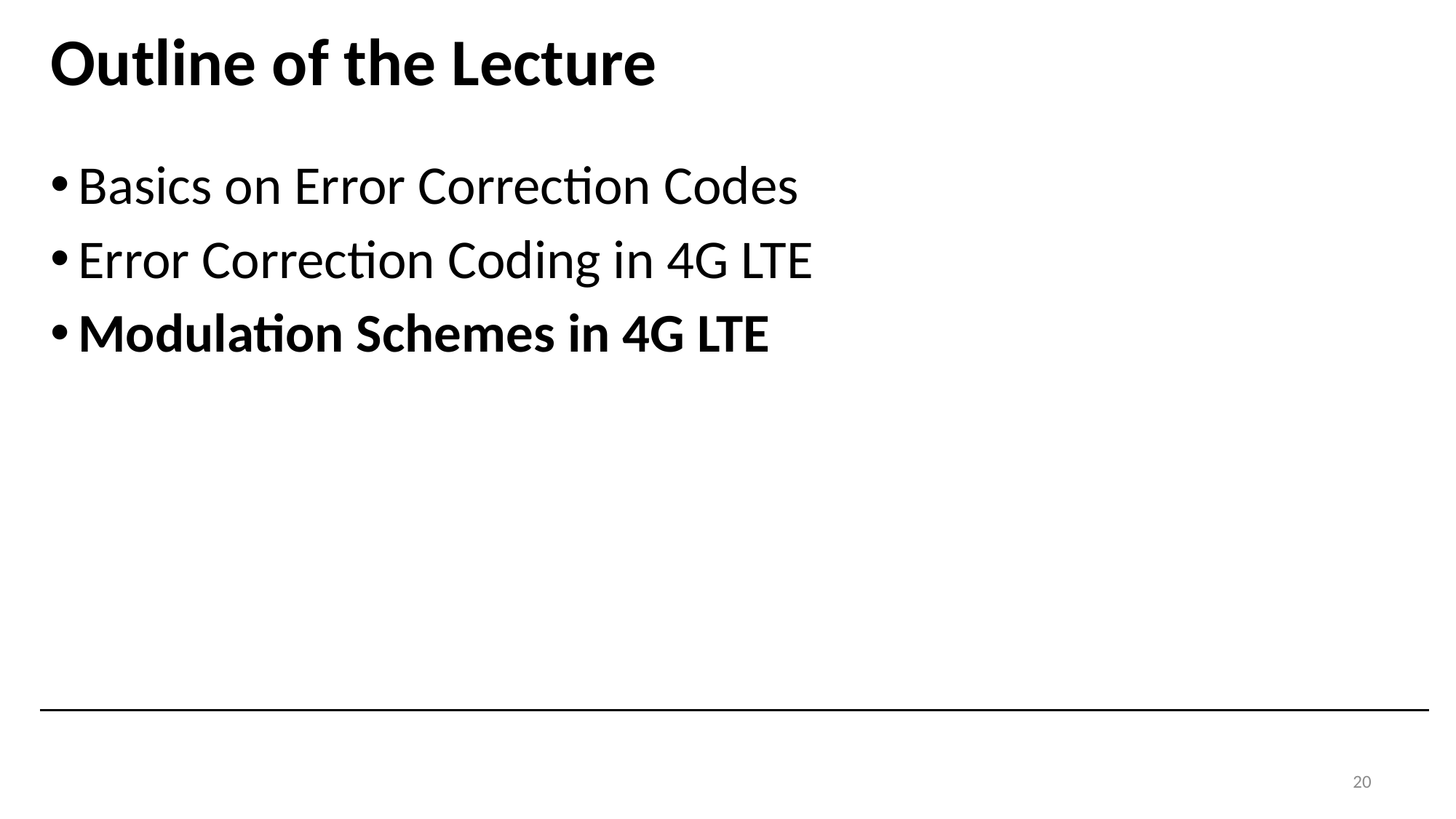

# Outline of the Lecture
Basics on Error Correction Codes
Error Correction Coding in 4G LTE
Modulation Schemes in 4G LTE